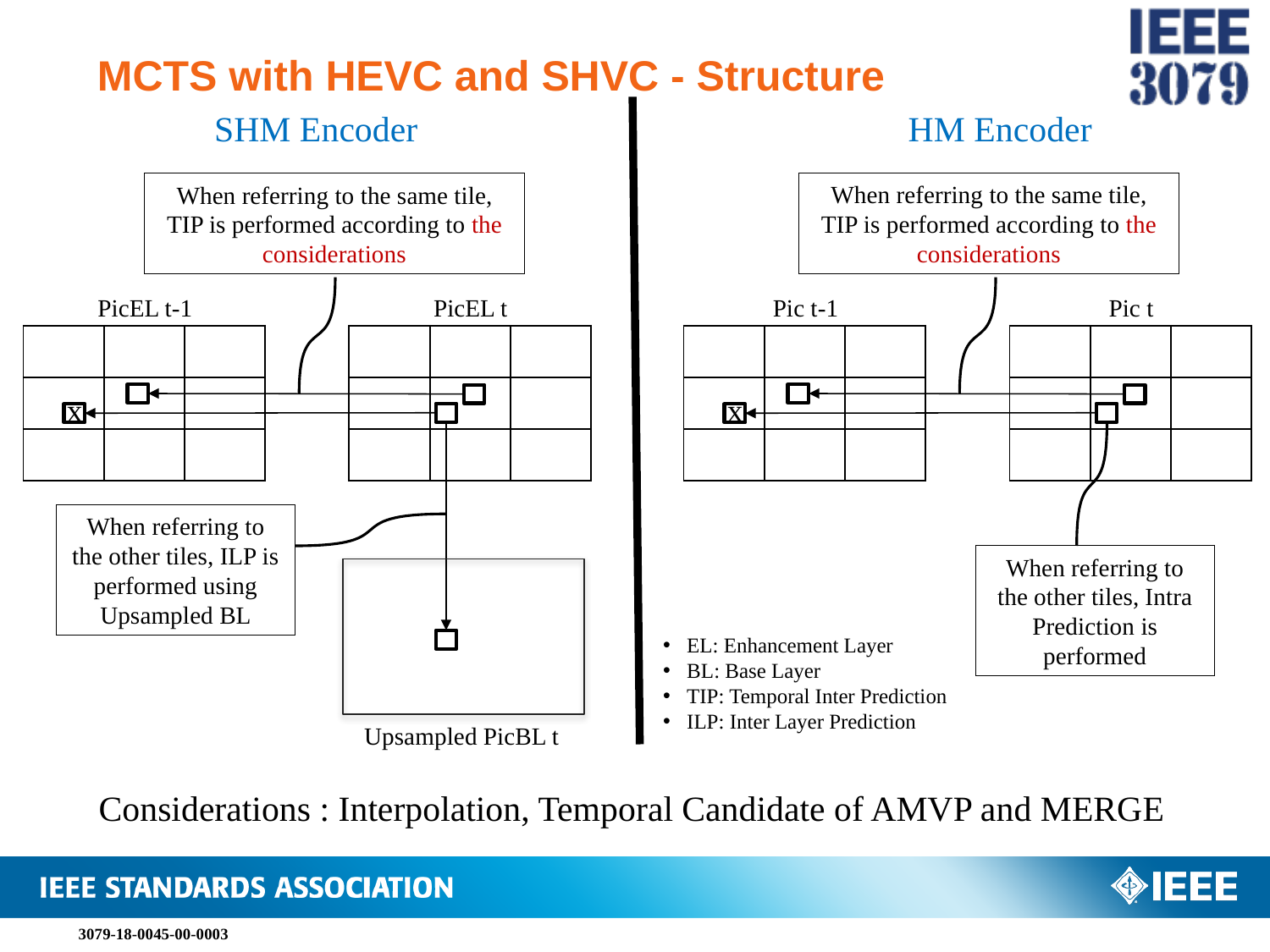

# MCTS with HEVC and SHVC - Structure
 SHM Encoder
 HM Encoder
When referring to the same tile, TIP is performed according to the considerations
When referring to the same tile, TIP is performed according to the considerations
PicEL t-1
Pic t-1
PicEL t
Pic t
|  |  |  |
| --- | --- | --- |
|  |  |  |
|  |  |  |
|  |  |  |
| --- | --- | --- |
|  |  |  |
|  |  |  |
|  |  |  |
| --- | --- | --- |
|  |  |  |
|  |  |  |
|  |  |  |
| --- | --- | --- |
|  |  |  |
|  |  |  |

x
x

When referring to the other tiles, ILP is performed using Upsampled BL
When referring to the other tiles, Intra Prediction is performed

EL: Enhancement Layer
BL: Base Layer
TIP: Temporal Inter Prediction
ILP: Inter Layer Prediction

Upsampled PicBL t
Considerations : Interpolation, Temporal Candidate of AMVP and MERGE
3079-18-0045-00-0003